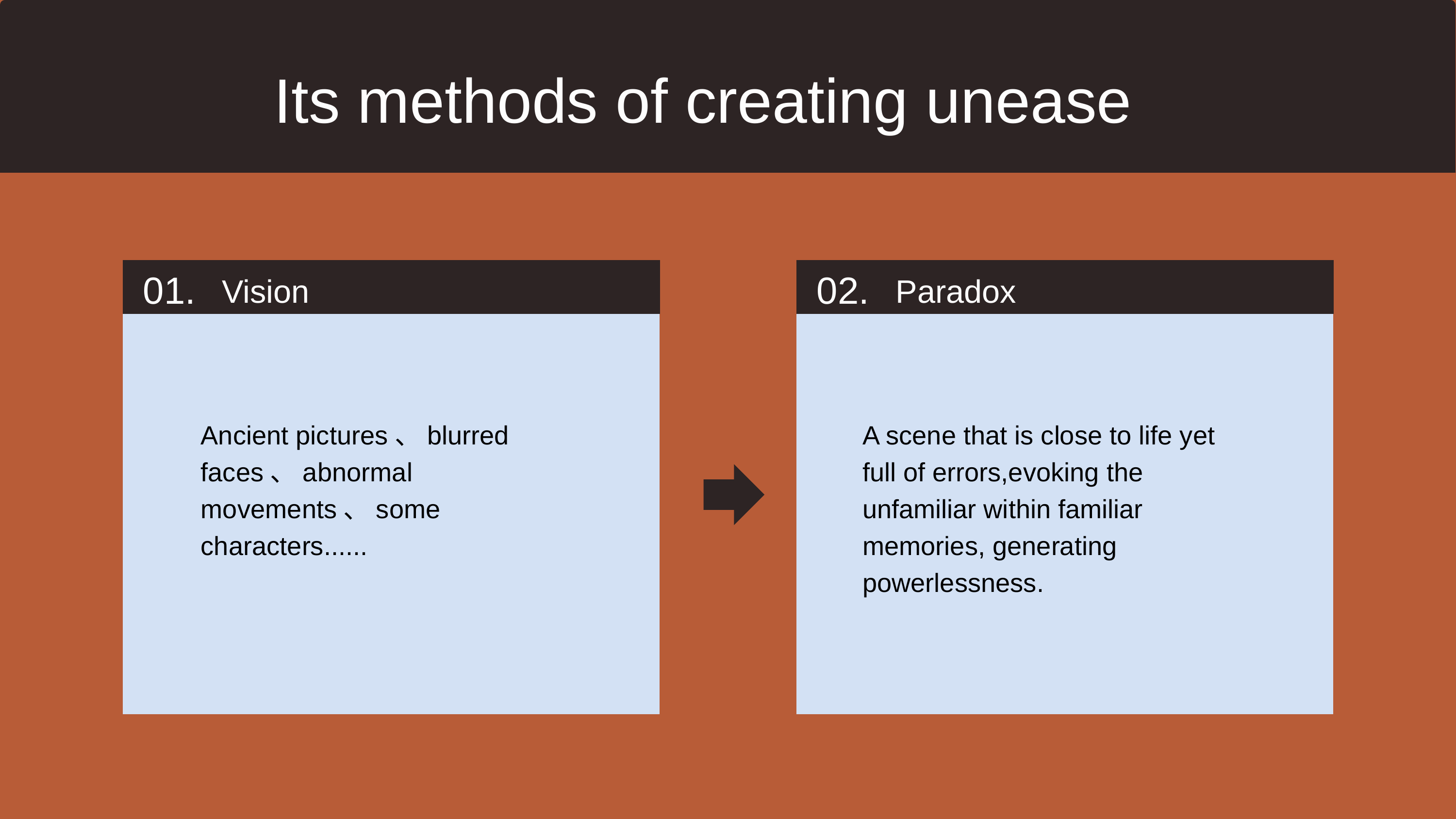

Its methods of creating unease

01.
02.

Vision
Paradox
Ancient pictures、blurred faces、abnormal movements、some characters......
A scene that is close to life yet full of errors,evoking the unfamiliar within familiar memories, generating powerlessness.